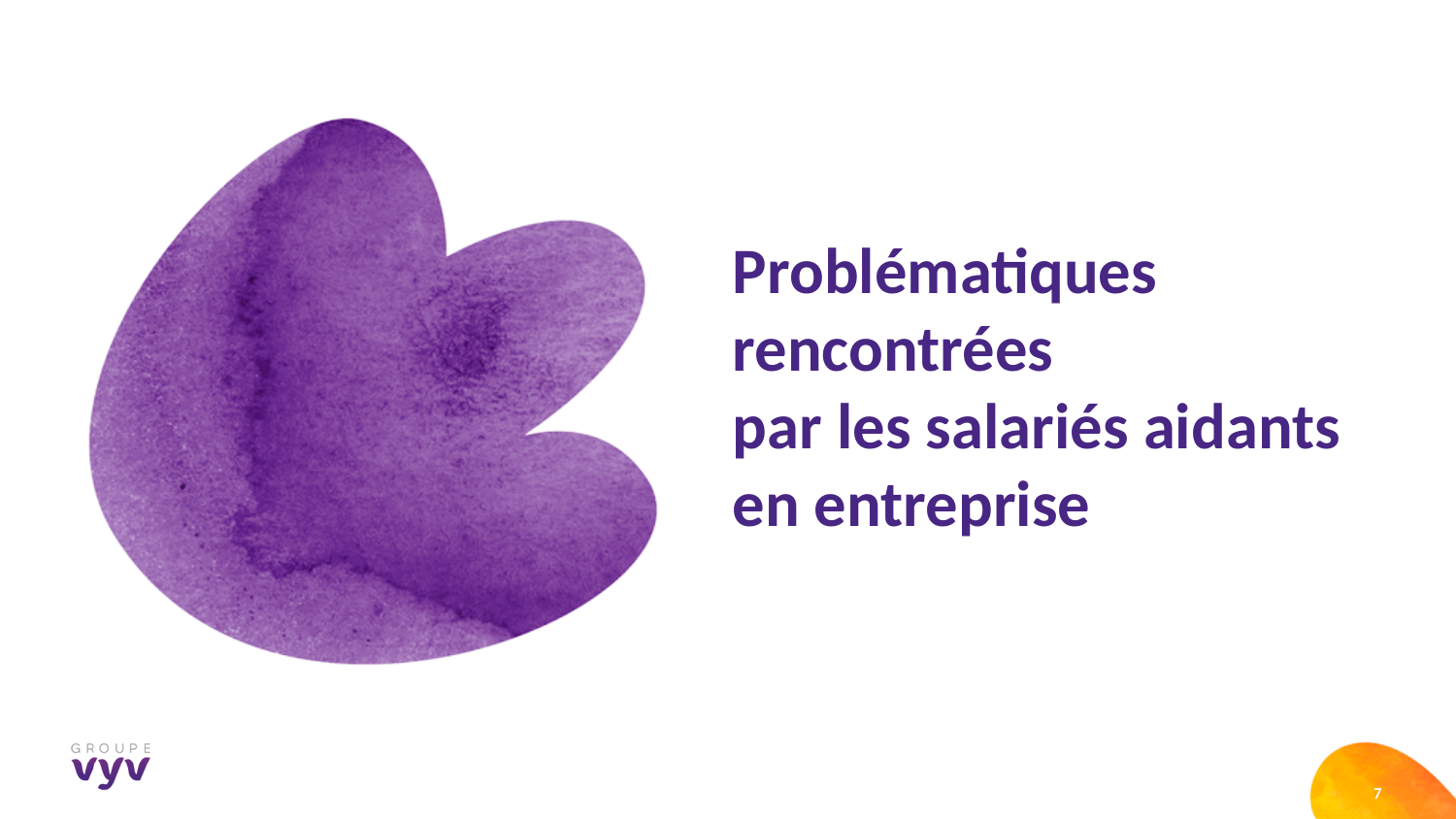

Problématiques
rencontrées
par les salariés aidants
en entreprise